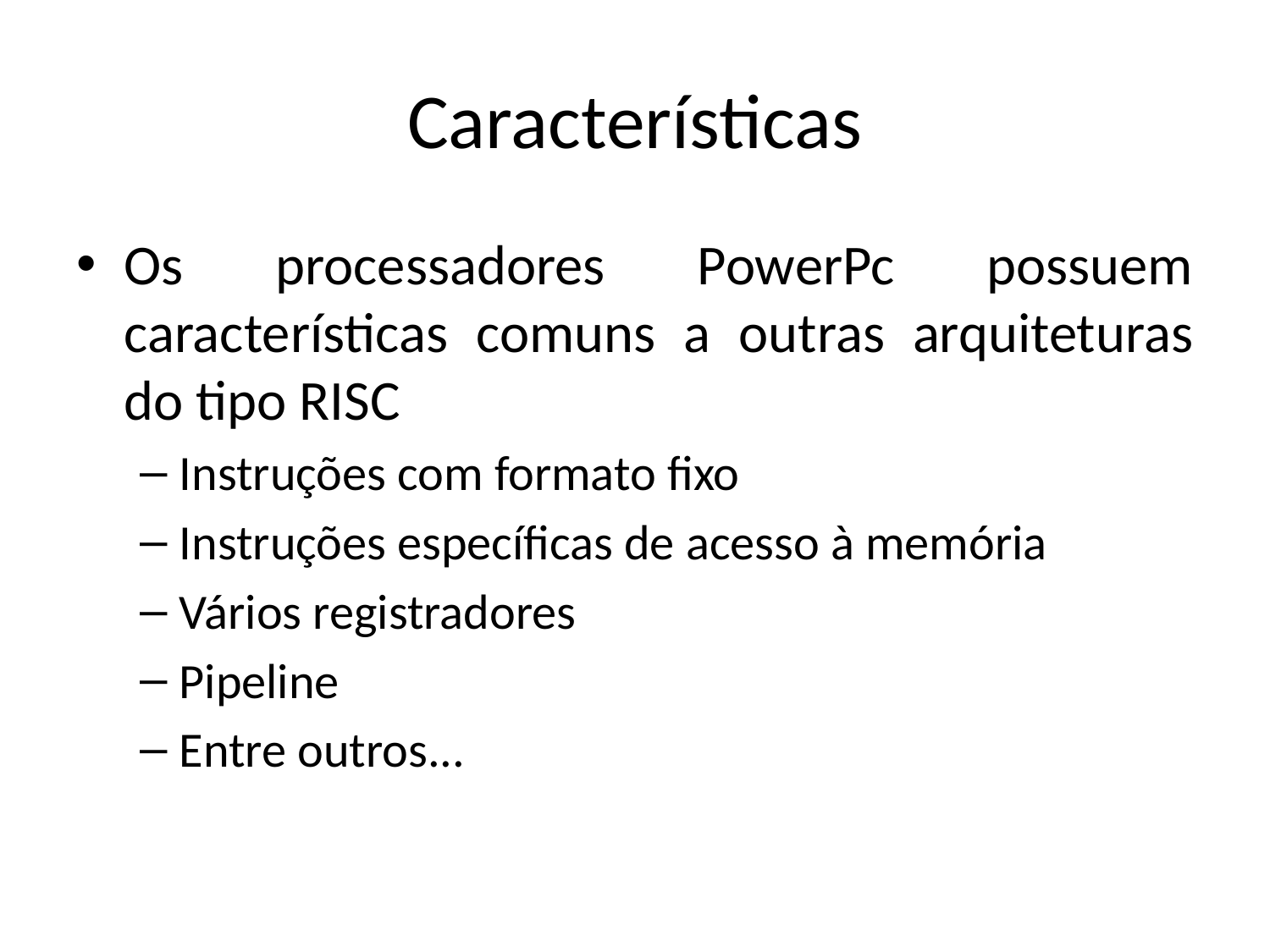

# Características
Os processadores PowerPc possuem características comuns a outras arquiteturas do tipo RISC
Instruções com formato fixo
Instruções específicas de acesso à memória
Vários registradores
Pipeline
Entre outros...